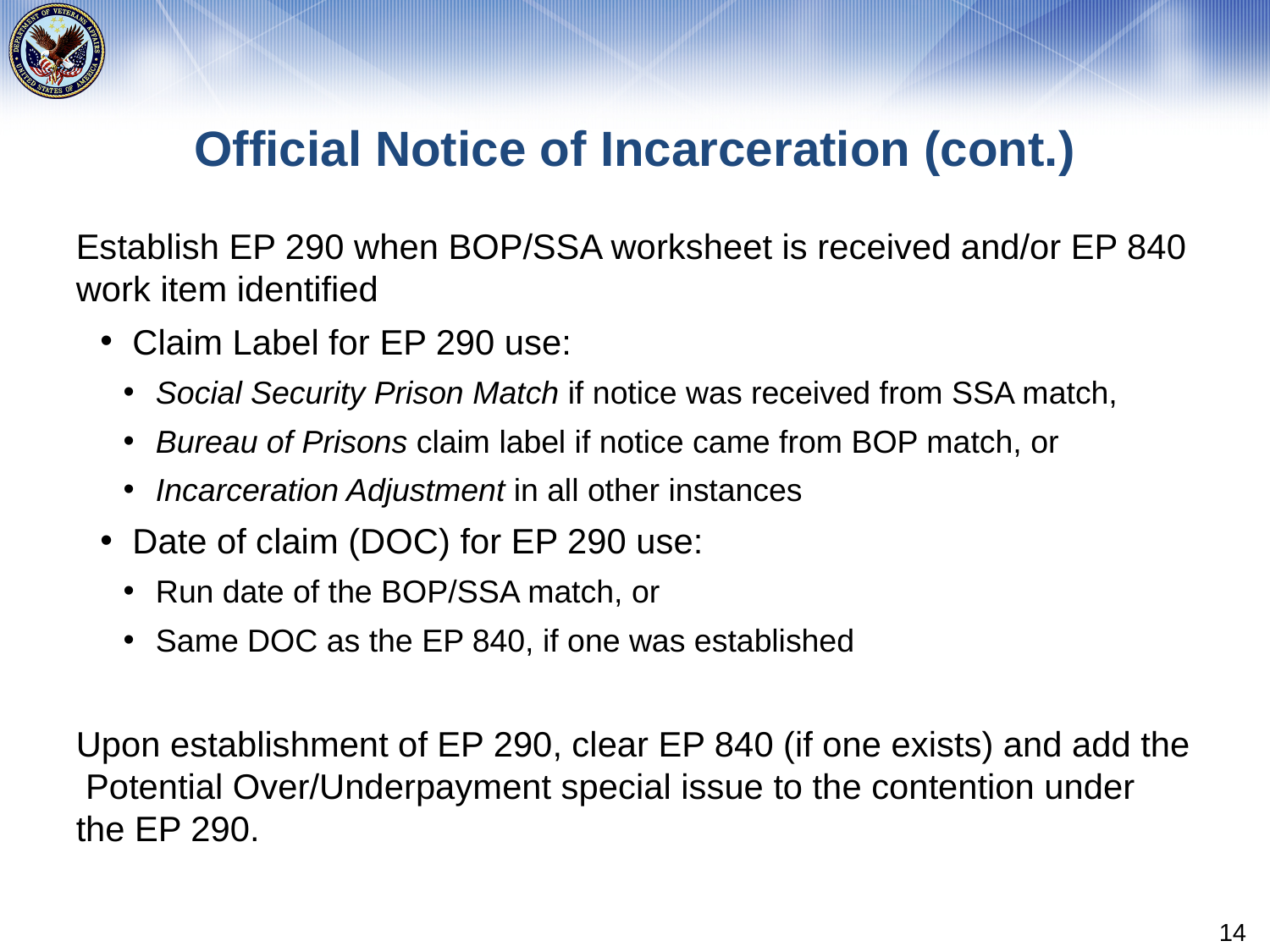

# Official Notice of Incarceration (cont.)
Establish EP 290 when BOP/SSA worksheet is received and/or EP 840 work item identified
Claim Label for EP 290 use:
Social Security Prison Match if notice was received from SSA match,
Bureau of Prisons claim label if notice came from BOP match, or
Incarceration Adjustment in all other instances
Date of claim (DOC) for EP 290 use:
Run date of the BOP/SSA match, or
Same DOC as the EP 840, if one was established

Upon establishment of EP 290, clear EP 840 (if one exists) and add the  Potential Over/Underpayment special issue to the contention under the EP 290.
14